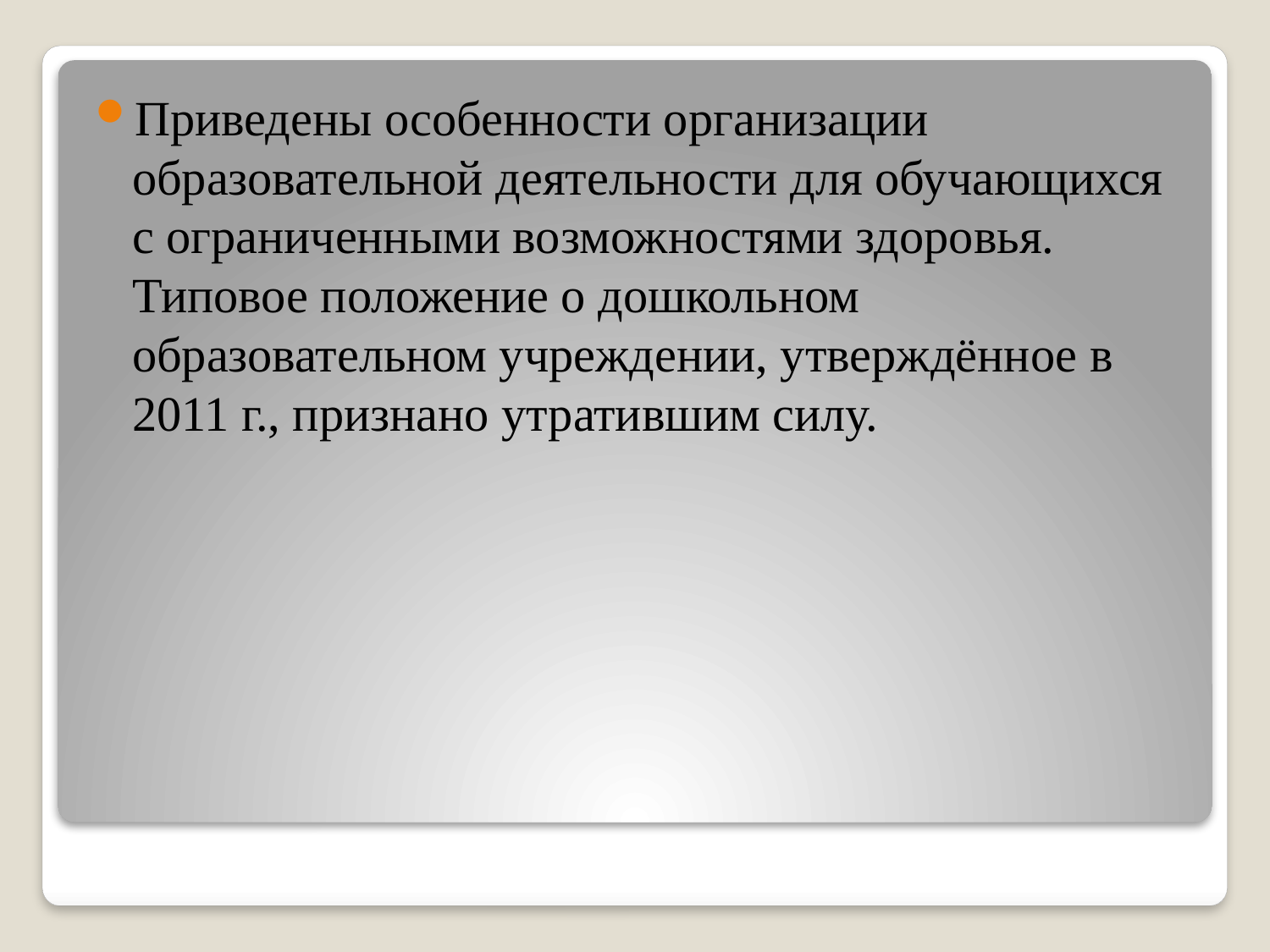

Приведены особенности организации образовательной деятельности для обучающихся с ограниченными возможностями здоровья. Типовое положение о дошкольном образовательном учреждении, утверждённое в 2011 г., признано утратившим силу.